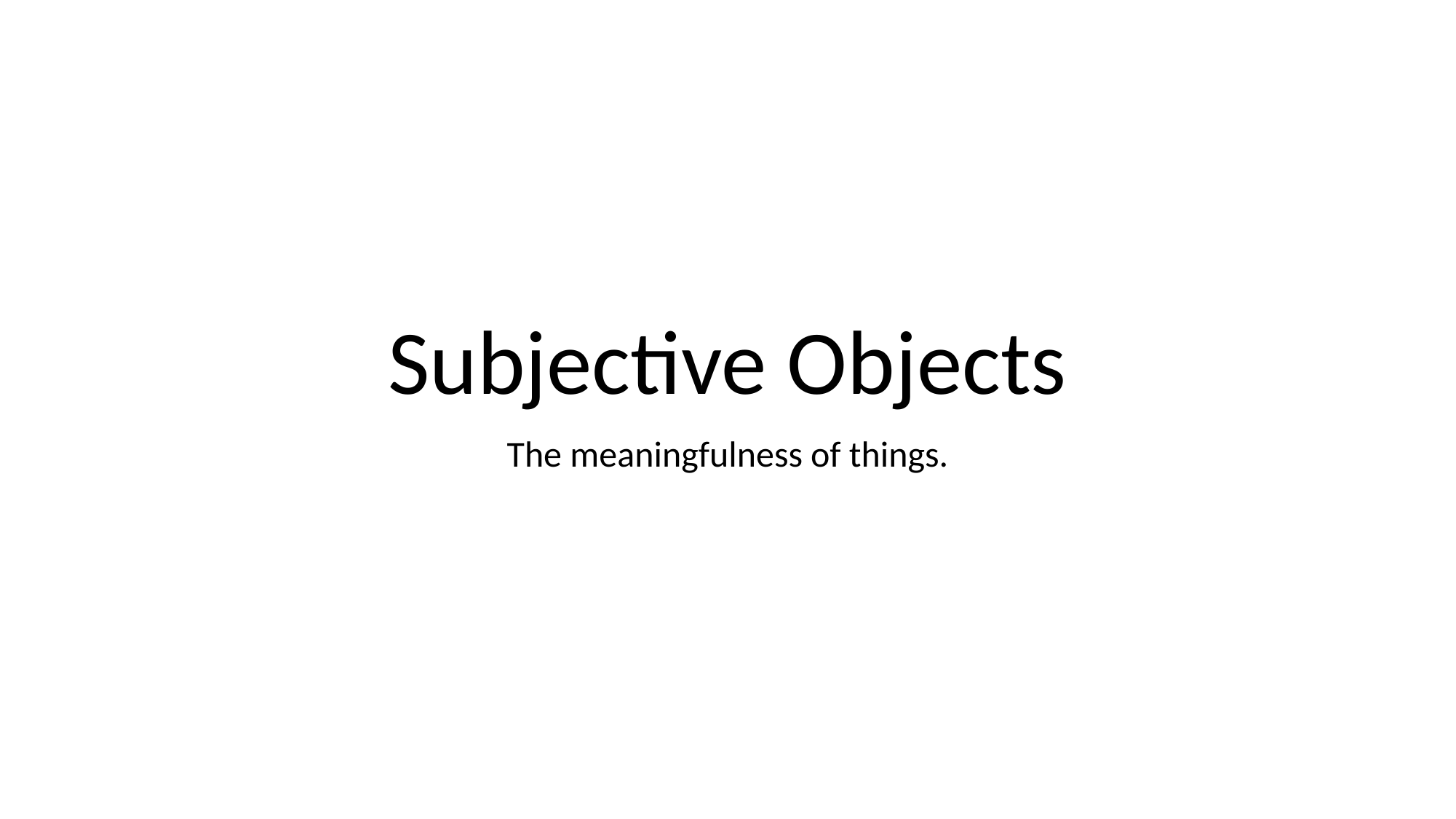

# Subjective Objects
The meaningfulness of things.